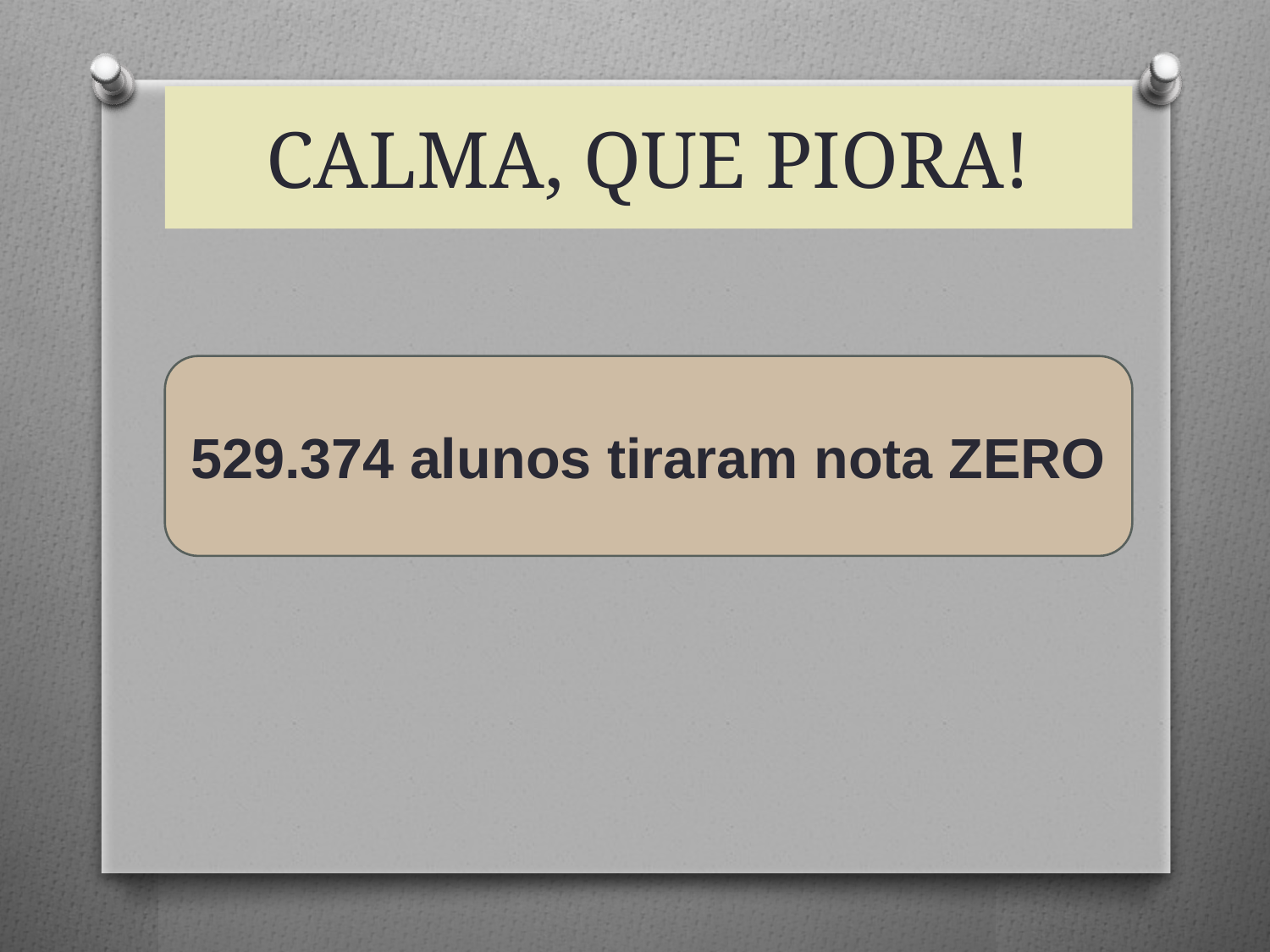

CALMA, QUE PIORA!
529.374 alunos tiraram nota ZERO